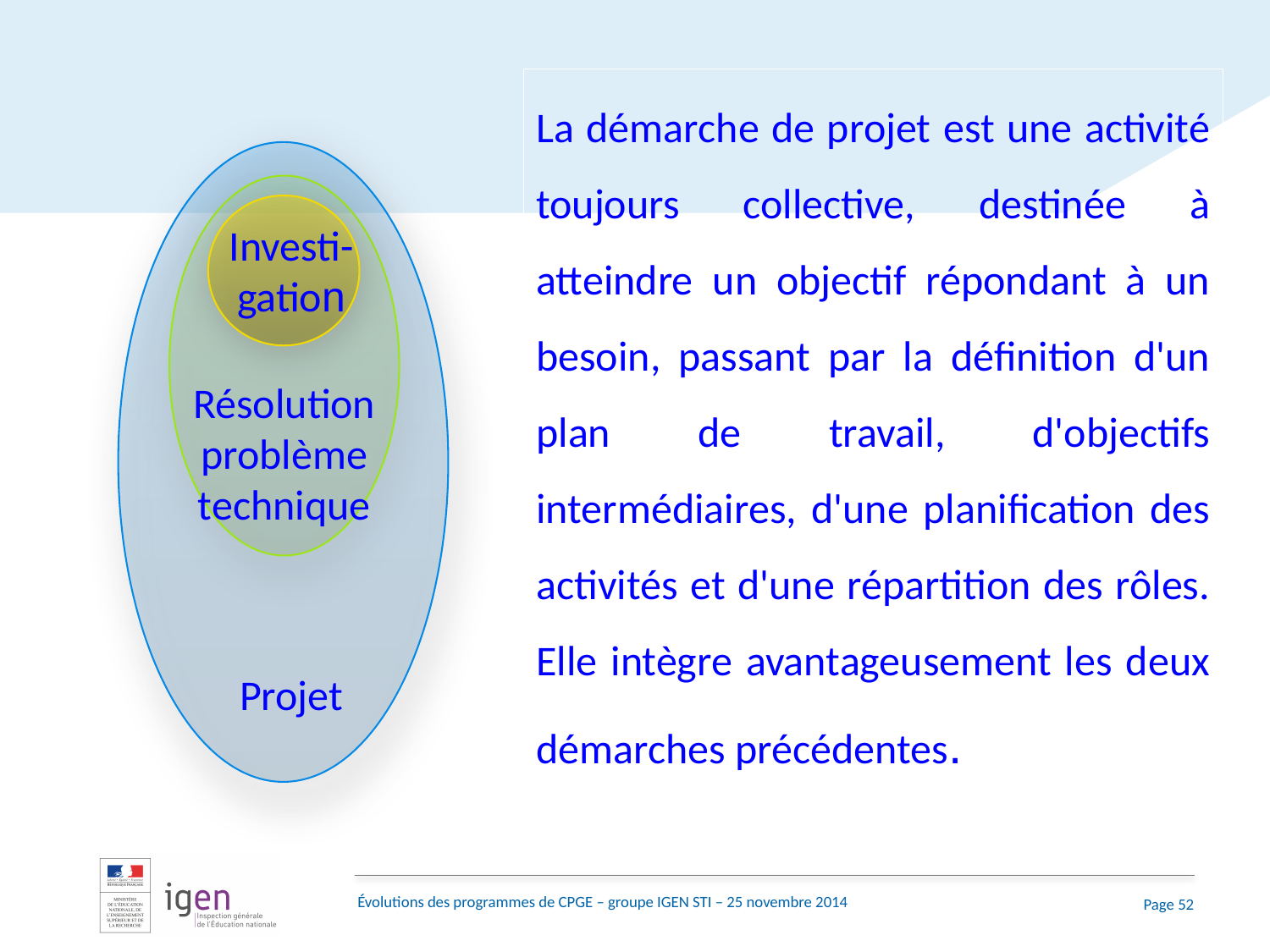

La démarche de projet est une activité toujours collective, destinée à atteindre un objectif répondant à un besoin, passant par la définition d'un plan de travail, d'objectifs intermédiaires, d'une planification des activités et d'une répartition des rôles. Elle intègre avantageusement les deux démarches précédentes.

Projet

Résolution problème technique

Investi-gation